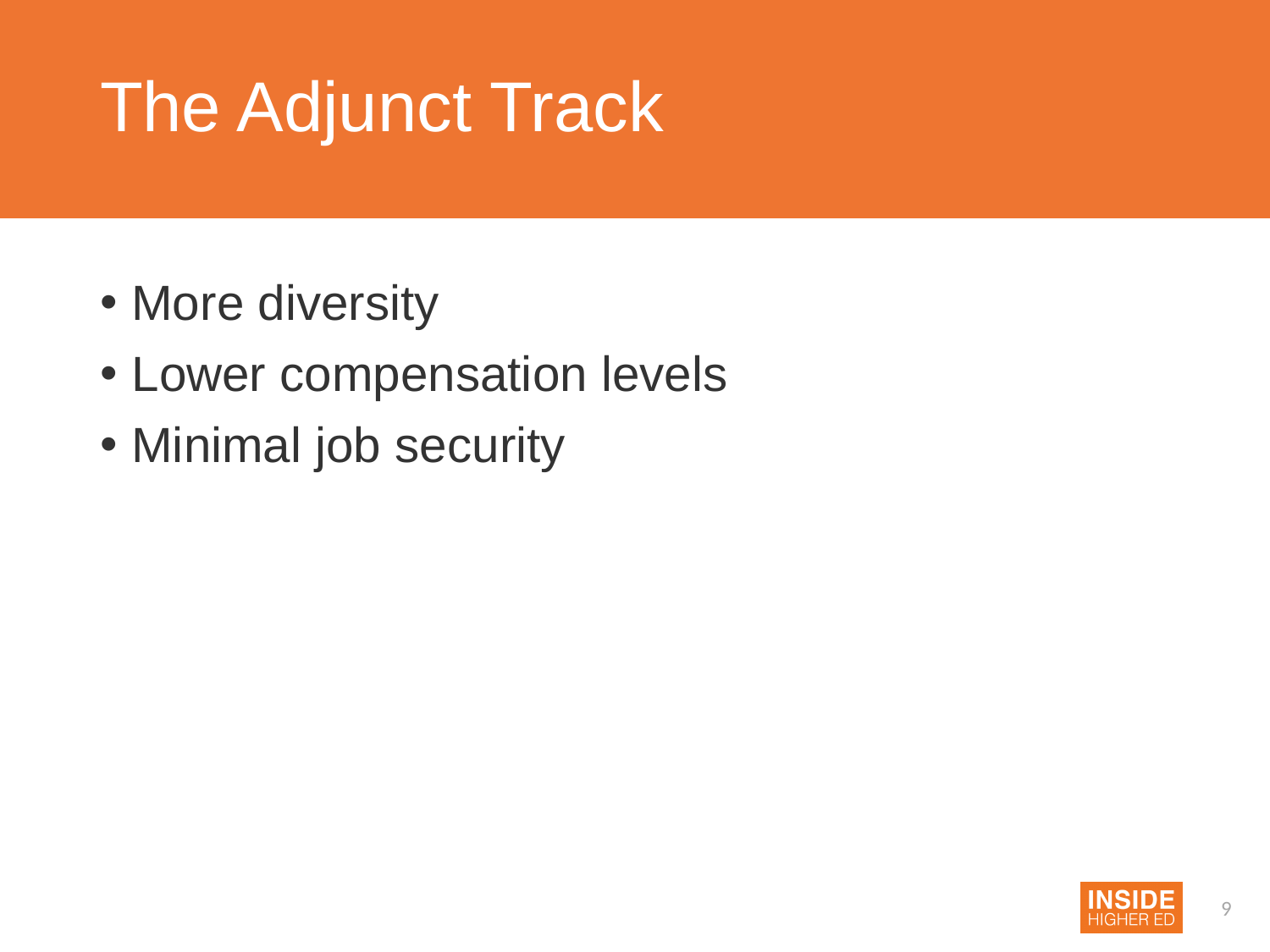

# The Adjunct Track
More diversity
Lower compensation levels
Minimal job security